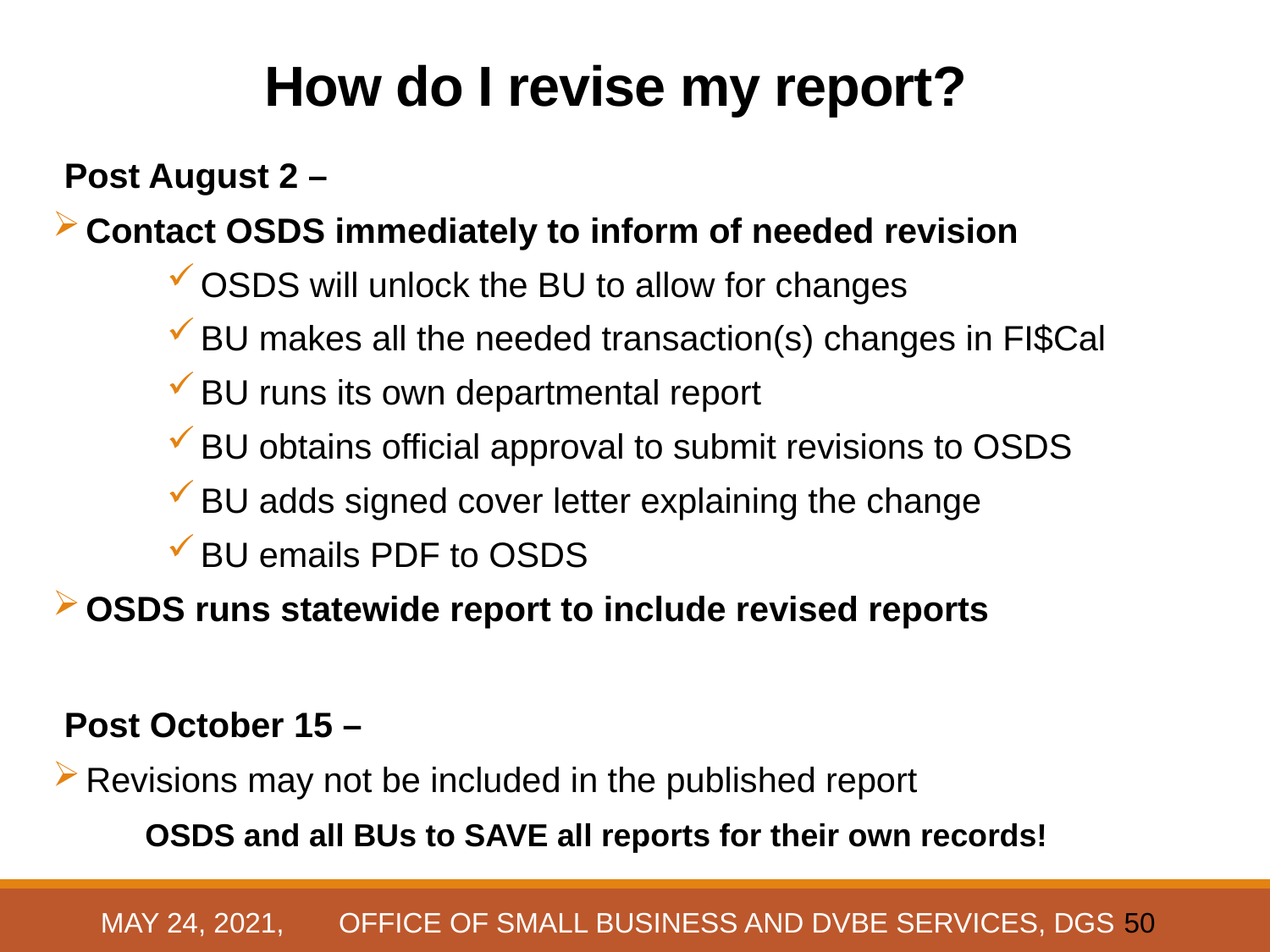

# How do I revise my report?
Post August 2 –
 Contact OSDS immediately to inform of needed revision
 OSDS will unlock the BU to allow for changes
 BU makes all the needed transaction(s) changes in FI$Cal
 BU runs its own departmental report
 BU obtains official approval to submit revisions to OSDS
 BU adds signed cover letter explaining the change
 BU emails PDF to OSDS
 OSDS runs statewide report to include revised reports

Post October 15 –
 Revisions may not be included in the published report
.
OSDS and all BUs to SAVE all reports for their own records!
May 24, 2021,       OFFICE OF SMALL BUSINESS AND DVBE SERVICES, DGS
50